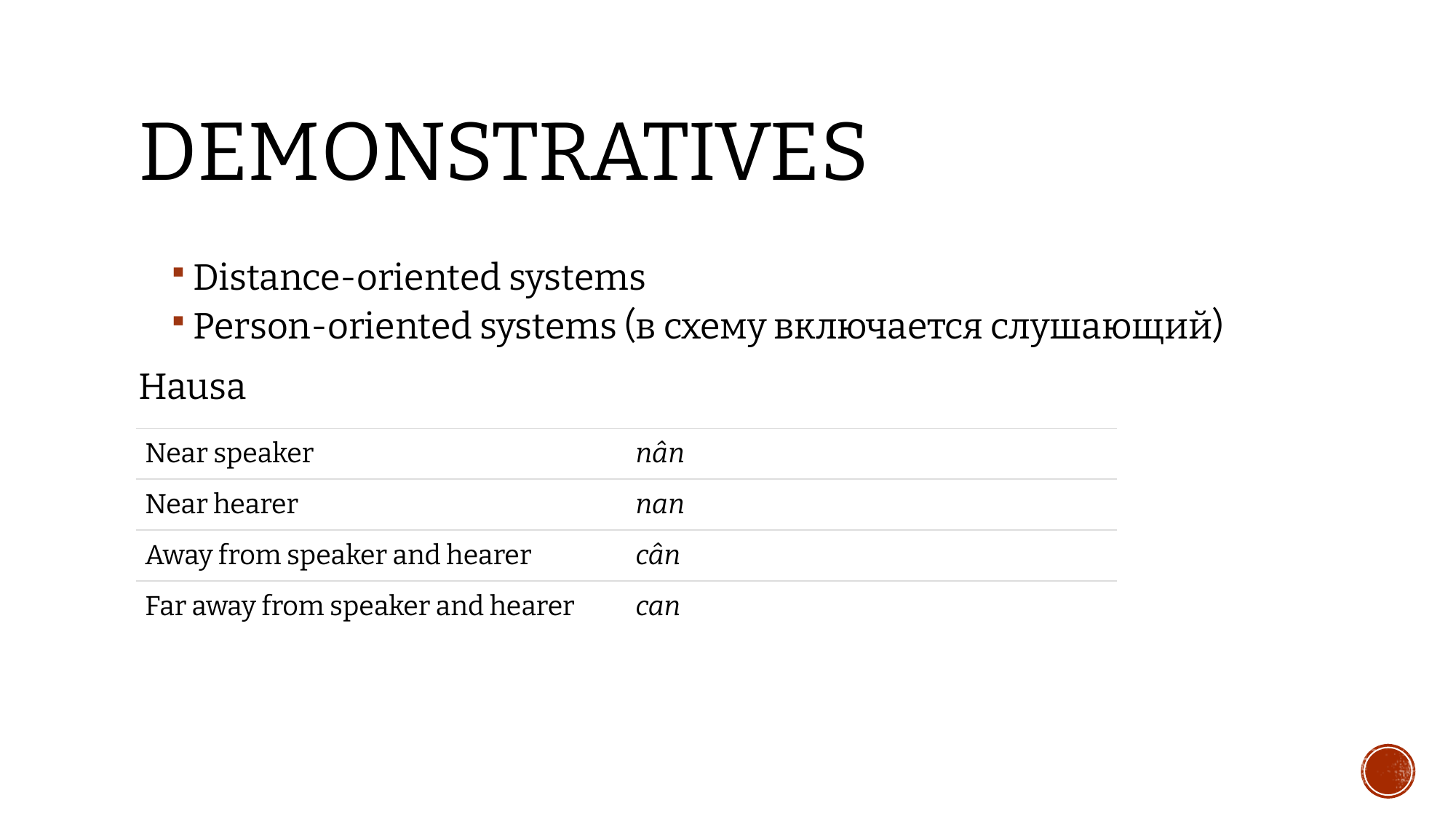

# Demonstratives
Distance-oriented systems
Person-oriented systems (в схему включается слушающий)
Hausa

| Near speaker | nân |
| --- | --- |
| Near hearer | nan |
| Away from speaker and hearer | cân |
| Far away from speaker and hearer | can |